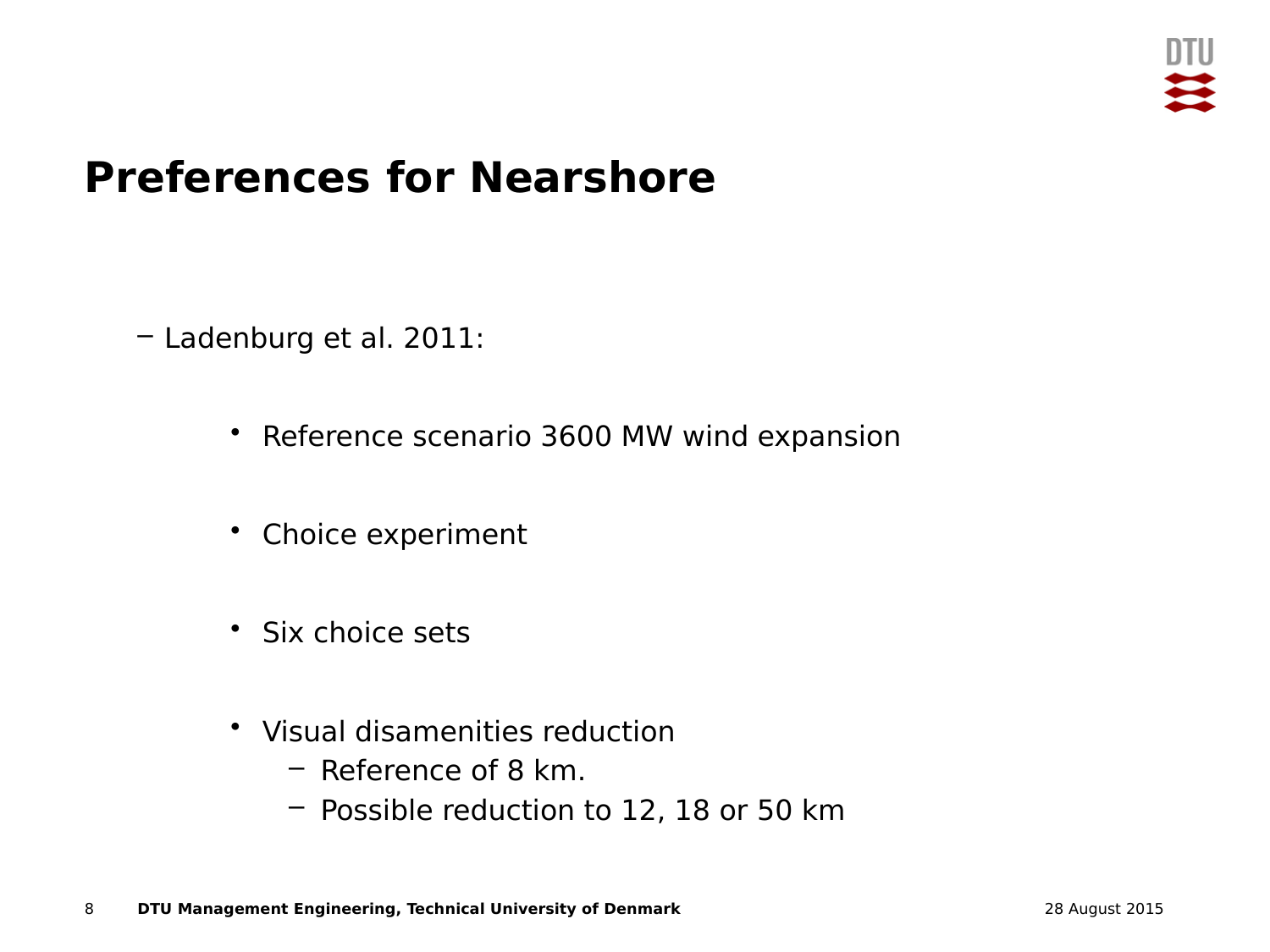

# Preferences for Nearshore

Ladenburg et al. 2011:

Reference scenario 3600 MW wind expansion

Choice experiment

Six choice sets

Visual disamenities reduction
Reference of 8 km.
Possible reduction to 12, 18 or 50 km

8